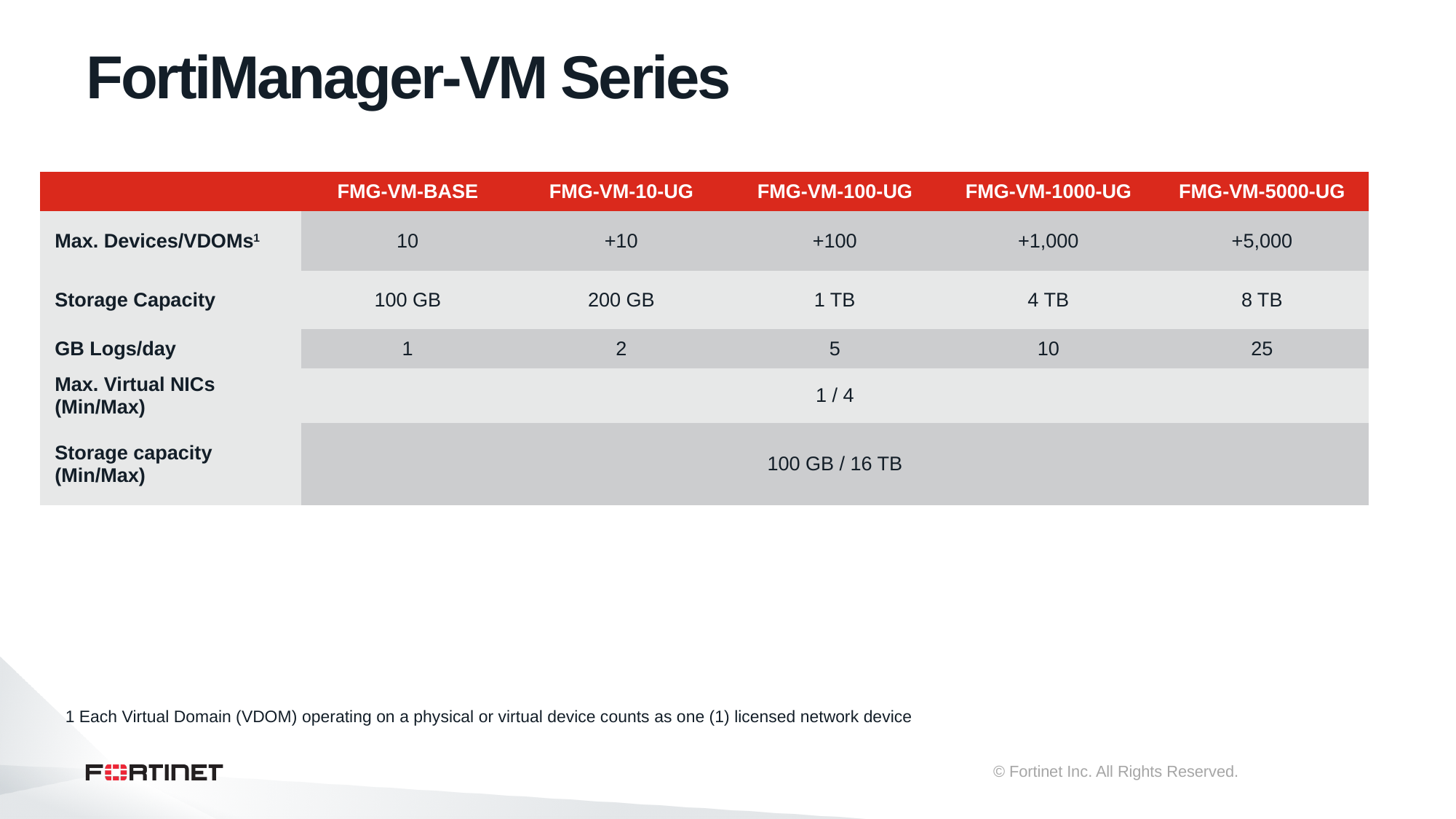

# FortiManager-VM Series
|  | FMG-VM-BASE | FMG-VM-10-UG | FMG-VM-100-UG | FMG-VM-1000-UG | FMG-VM-5000-UG |
| --- | --- | --- | --- | --- | --- |
| Max. Devices/VDOMs1 | 10 | +10 | +100 | +1,000 | +5,000 |
| Storage Capacity | 100 GB | 200 GB | 1 TB | 4 TB | 8 TB |
| GB Logs/day | 1 | 2 | 5 | 10 | 25 |
| Max. Virtual NICs (Min/Max) | 1 / 4 |  |  |  |  |
| Storage capacity (Min/Max) | 100 GB / 16 TB |  |  |  |  |
1 Each Virtual Domain (VDOM) operating on a physical or virtual device counts as one (1) licensed network device